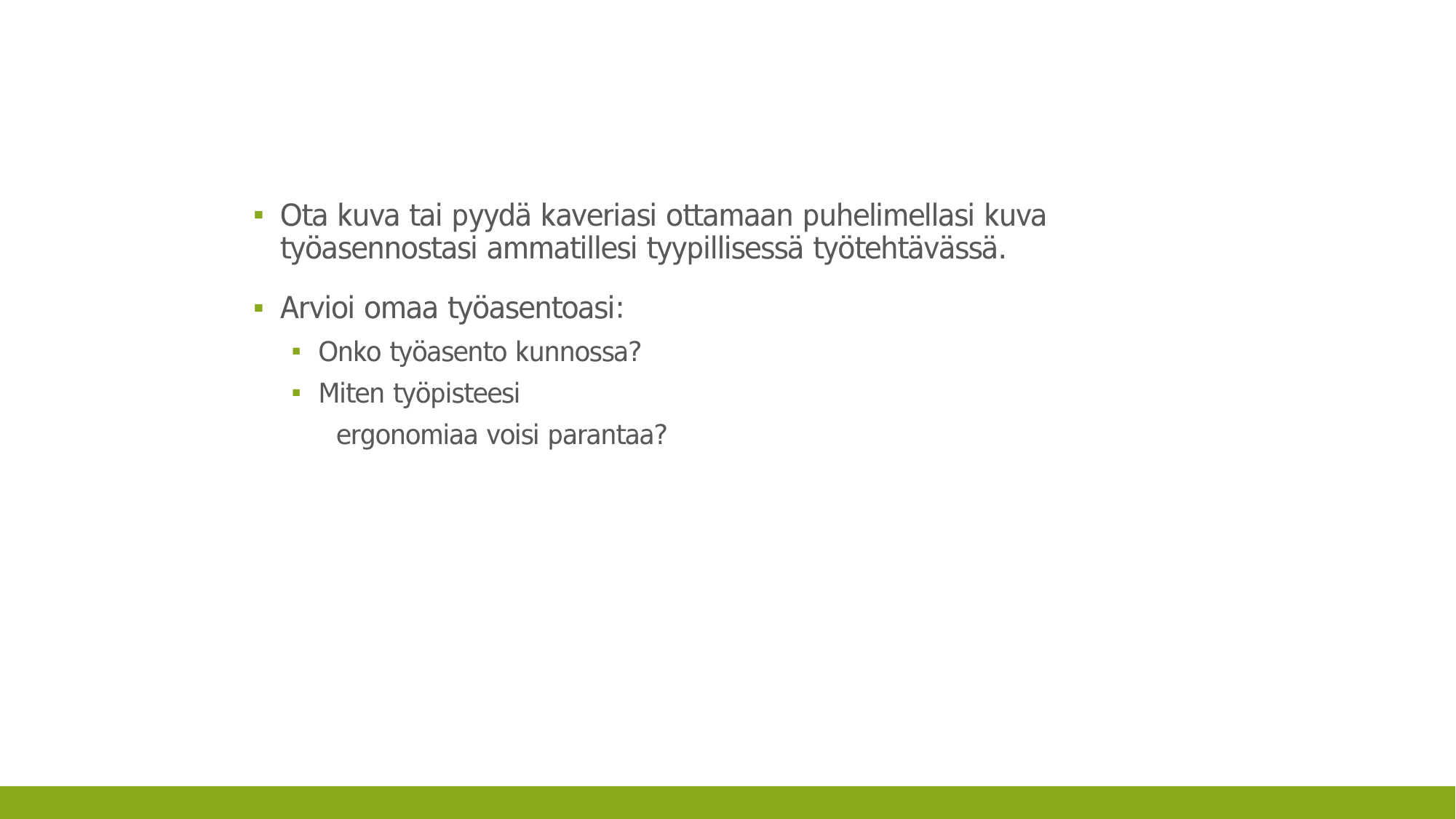

Ota kuva tai pyydä kaveriasi ottamaan puhelimellasi kuva työasennostasi ammatillesi tyypillisessä työtehtävässä.
Arvioi omaa työasentoasi:
Onko työasento kunnossa?
Miten työpisteesi
    ergonomiaa voisi parantaa?